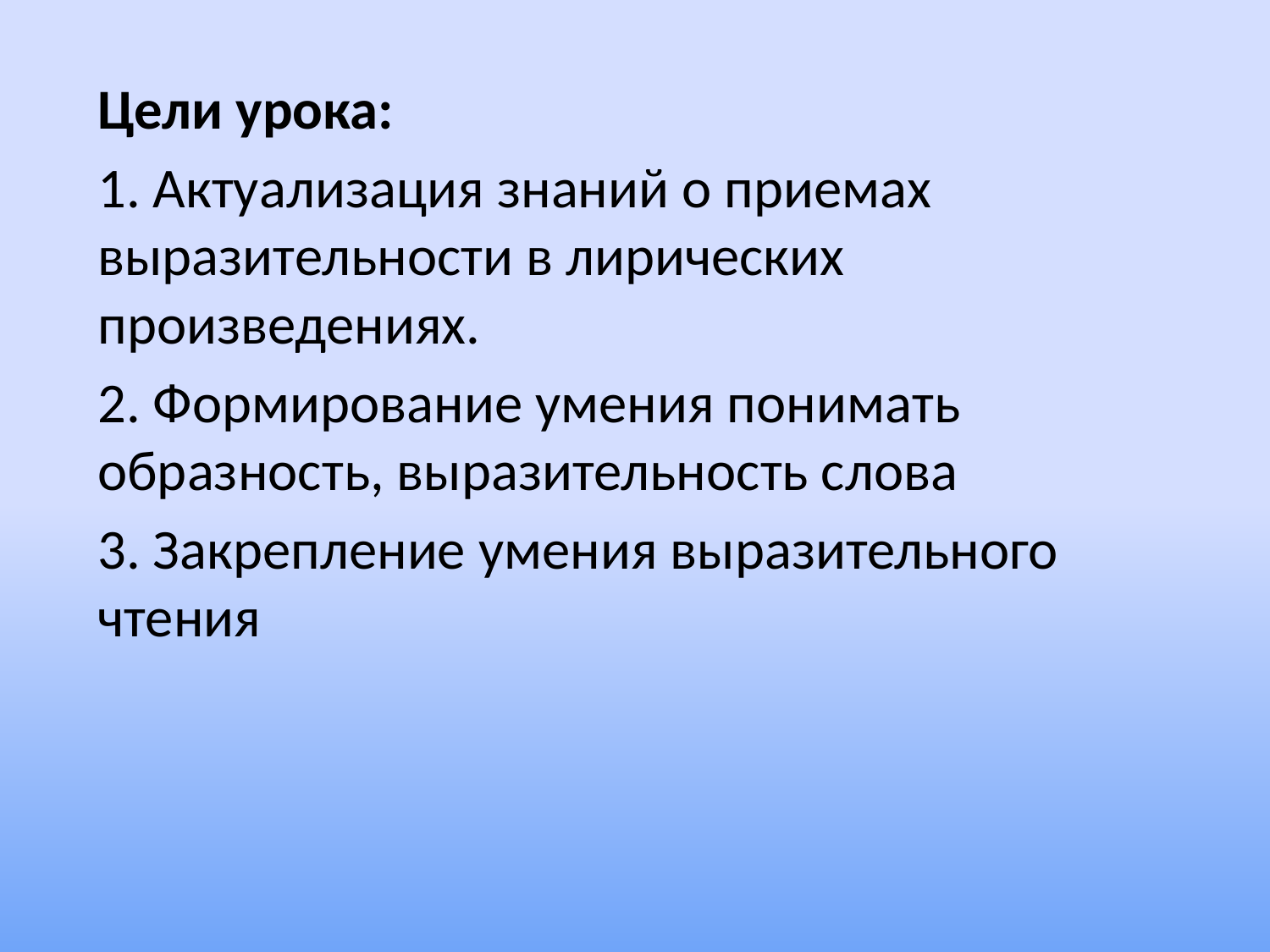

Цели урока:
1. Актуализация знаний о приемах выразительности в лирических произведениях.
2. Формирование умения понимать образность, выразительность слова
3. Закрепление умения выразительного чтения
#